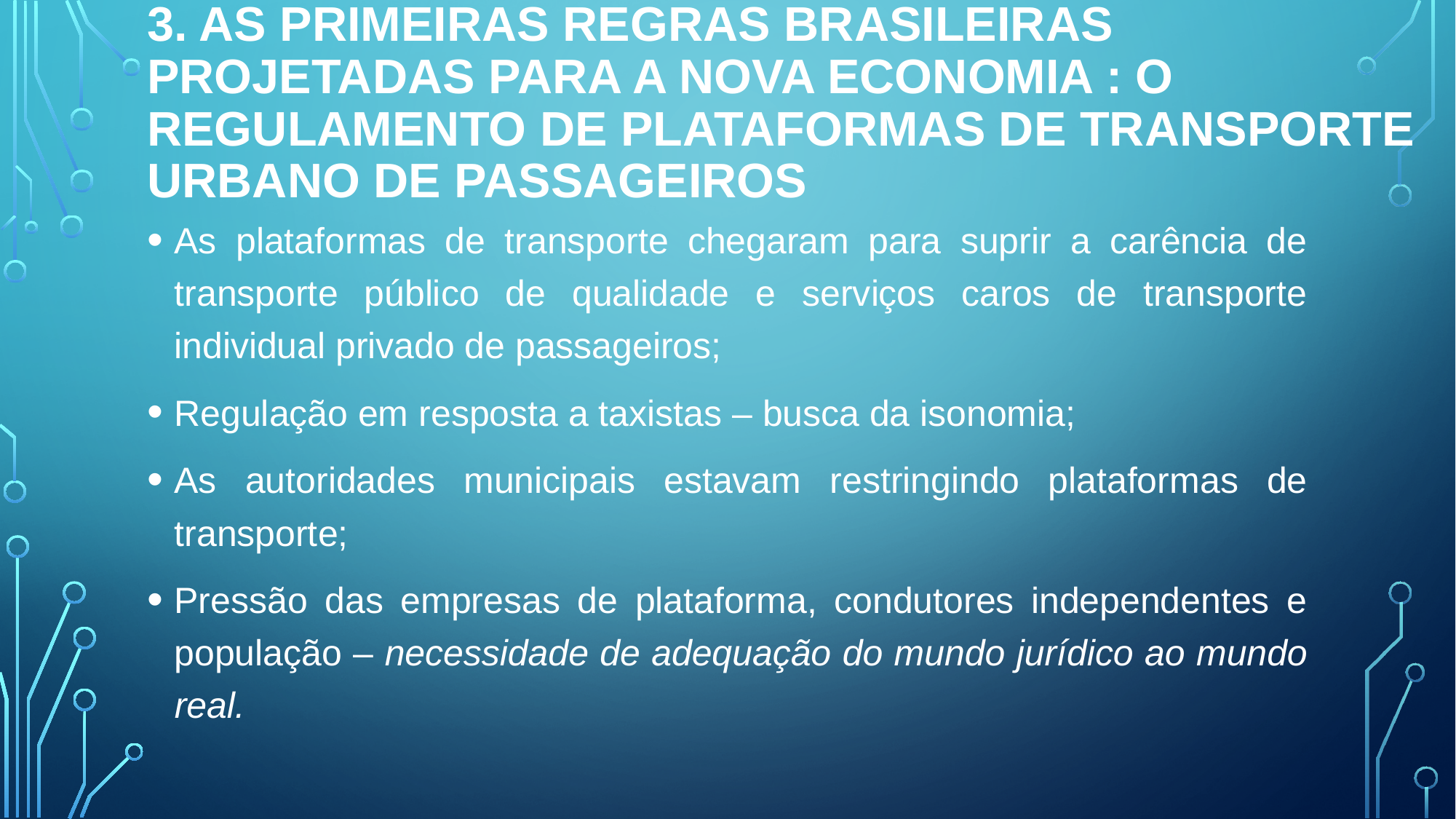

# 3. As primeiras regras brasileiras projetadas para a nova economia : o regulamento de plataformas de transporte urbano de passageiros
As plataformas de transporte chegaram para suprir a carência de transporte público de qualidade e serviços caros de transporte individual privado de passageiros;
Regulação em resposta a taxistas – busca da isonomia;
As autoridades municipais estavam restringindo plataformas de transporte;
Pressão das empresas de plataforma, condutores independentes e população – necessidade de adequação do mundo jurídico ao mundo real.